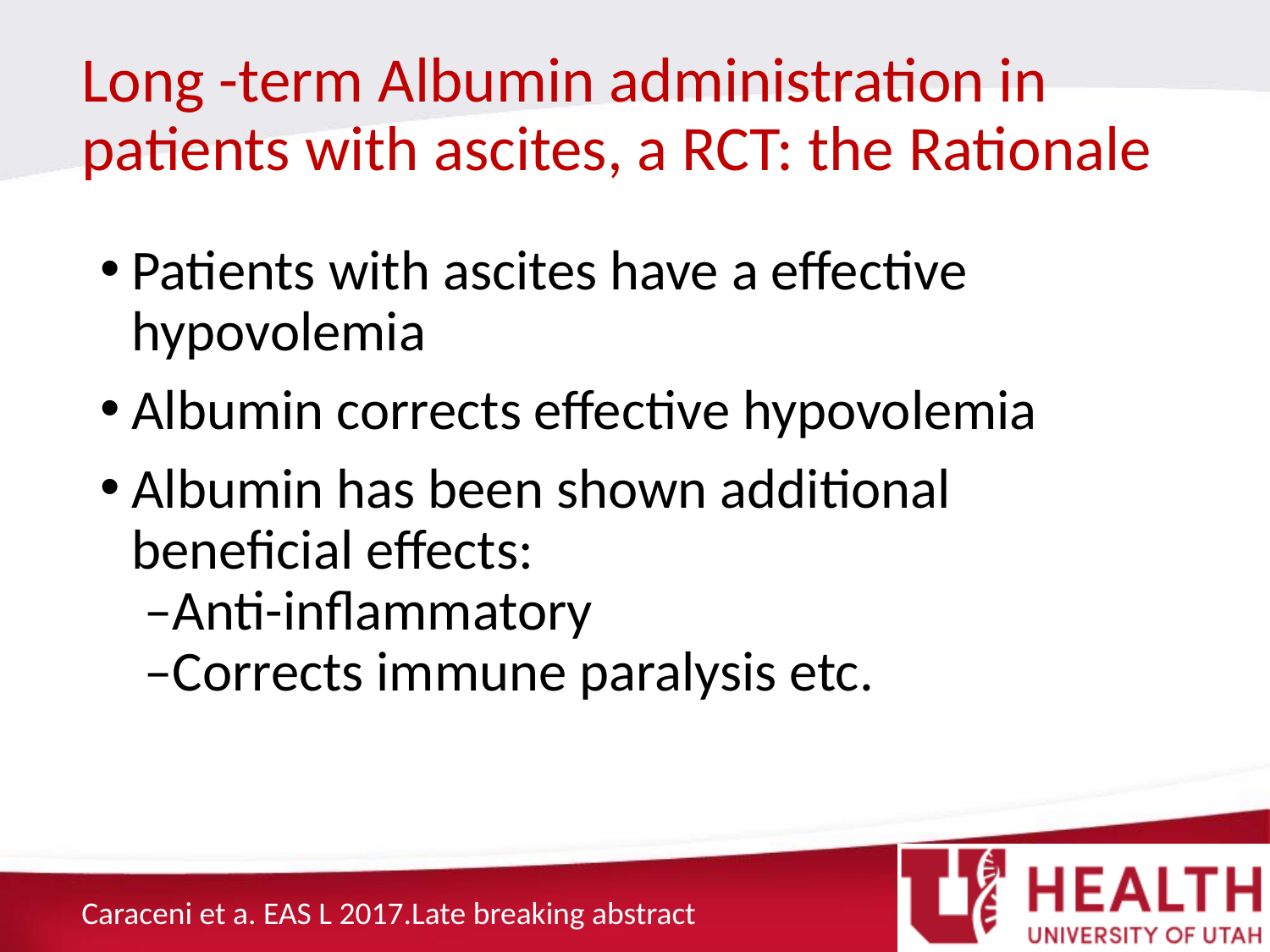

# Long -term Albumin administration in patients with ascites, a RCT: the Rationale
Patients with ascites have a effective hypovolemia
Albumin corrects effective hypovolemia
Albumin has been shown additional beneficial effects:
 –Anti-inflammatory
 –Corrects immune paralysis etc.
Caraceni et a. EAS L 2017.Late breaking abstract